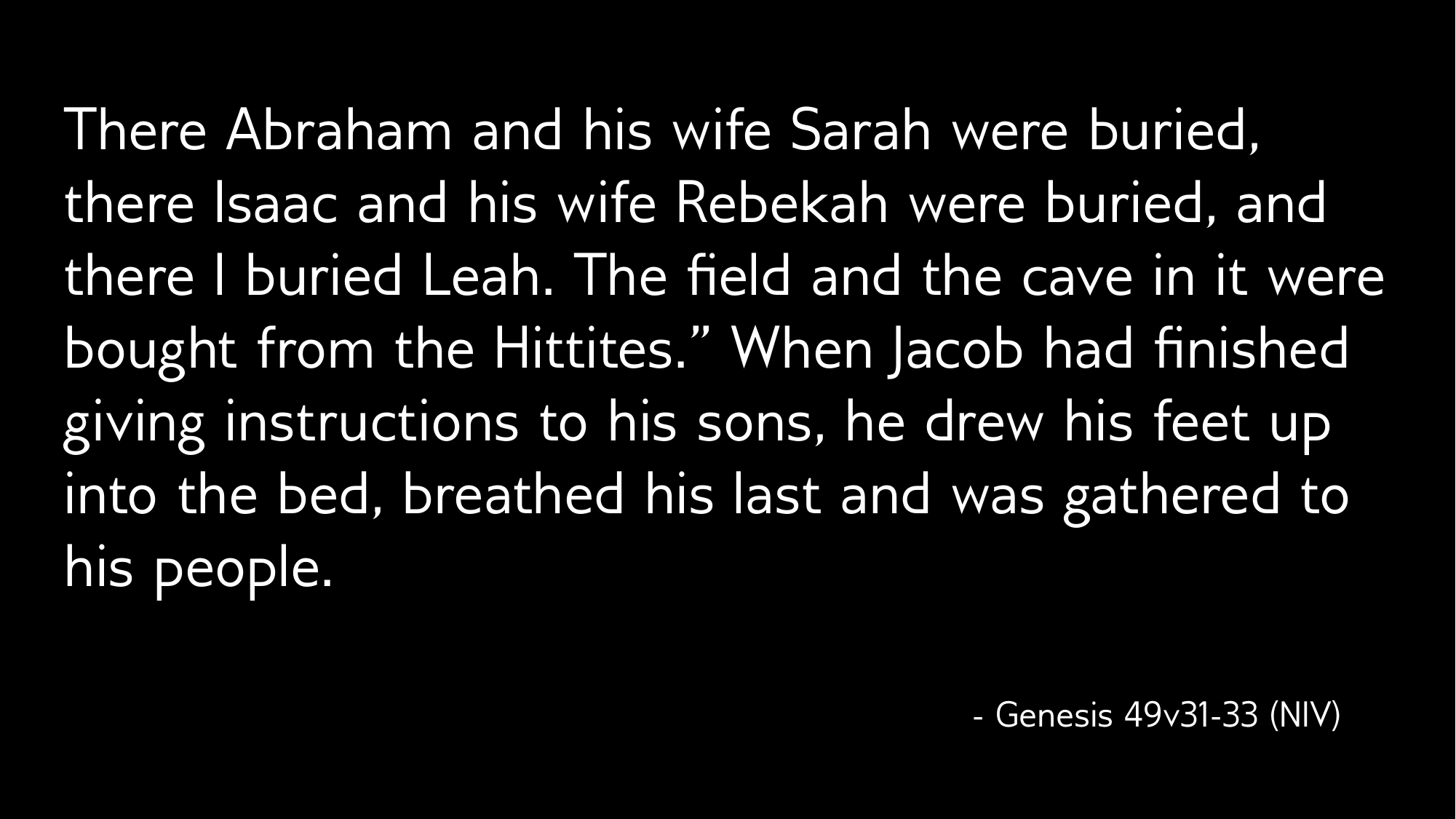

There Abraham and his wife Sarah were buried, there Isaac and his wife Rebekah were buried, and there I buried Leah. The field and the cave in it were bought from the Hittites.” When Jacob had finished giving instructions to his sons, he drew his feet up into the bed, breathed his last and was gathered to his people.
- Genesis 49v31-33 (NIV)